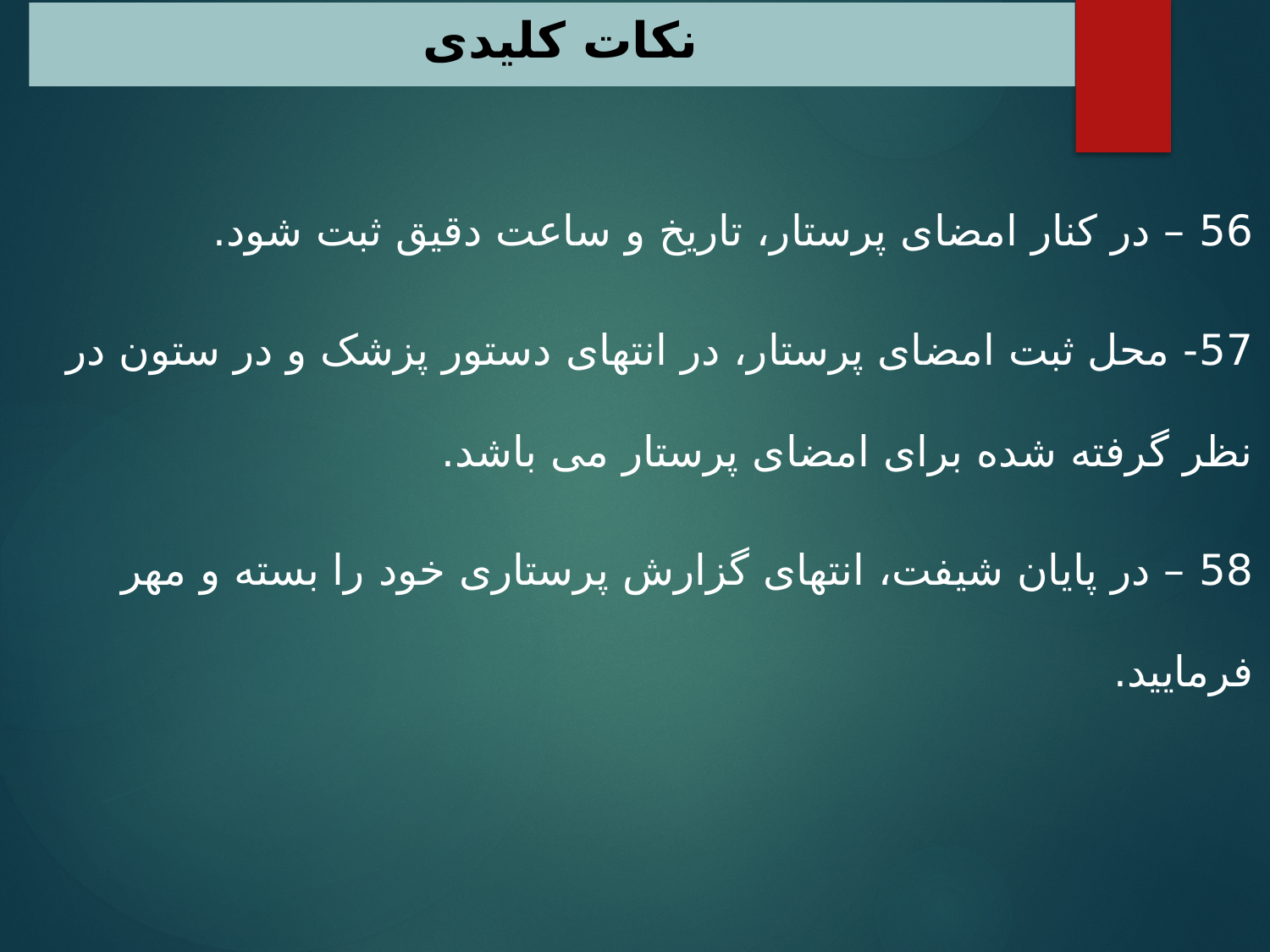

# نکات کلیدی
56 – در کنار امضای پرستار، تاریخ و ساعت دقیق ثبت شود.
57- محل ثبت امضای پرستار، در انتهای دستور پزشک و در ستون در نظر گرفته شده برای امضای پرستار می باشد.
58 – در پایان شیفت، انتهای گزارش پرستاری خود را بسته و مهر فرمایید.